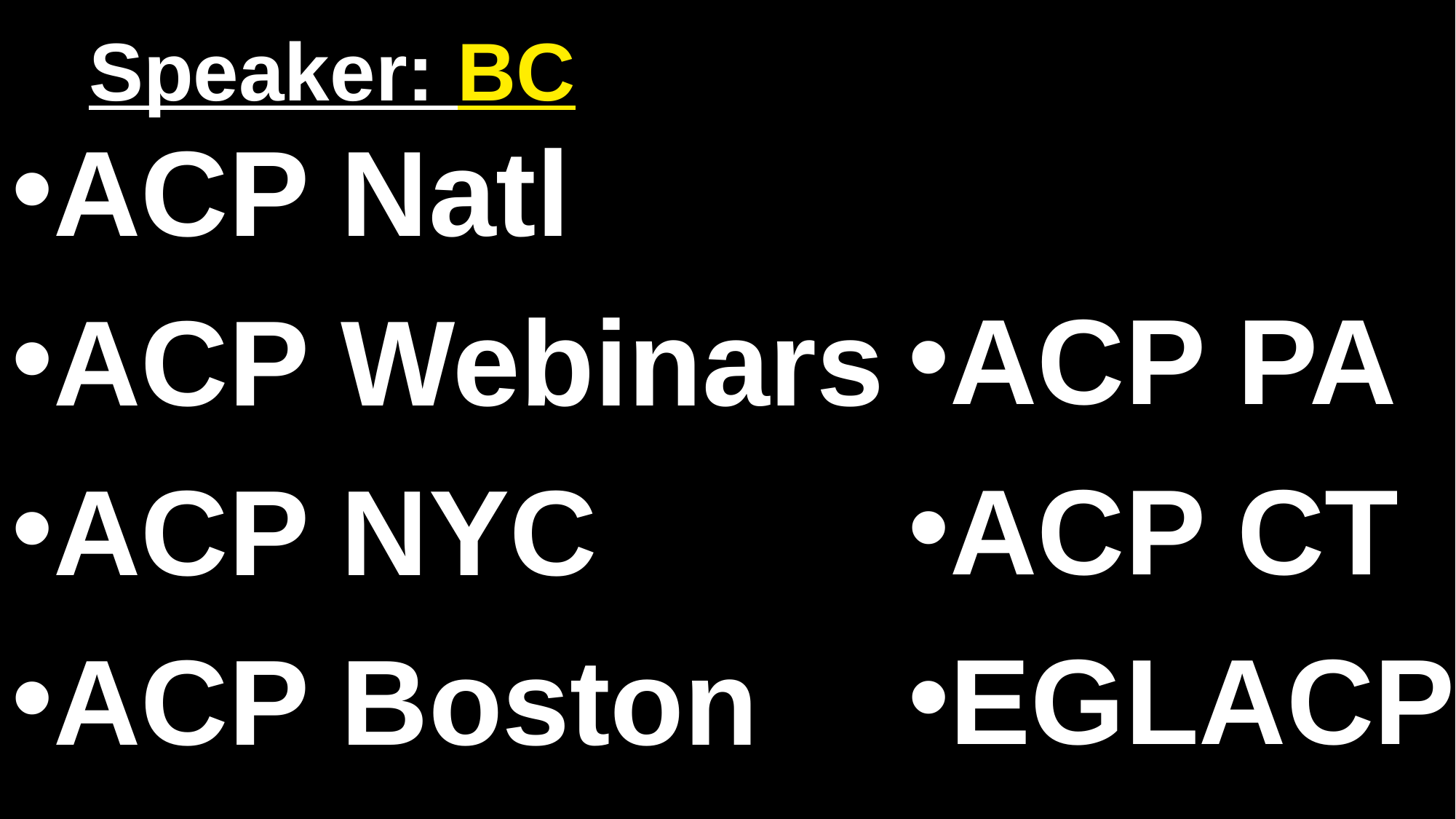

# Speaker: BC
ACP Natl
ACP Webinars
ACP NYC
ACP Boston

ACP PA
ACP CT
EGLACP